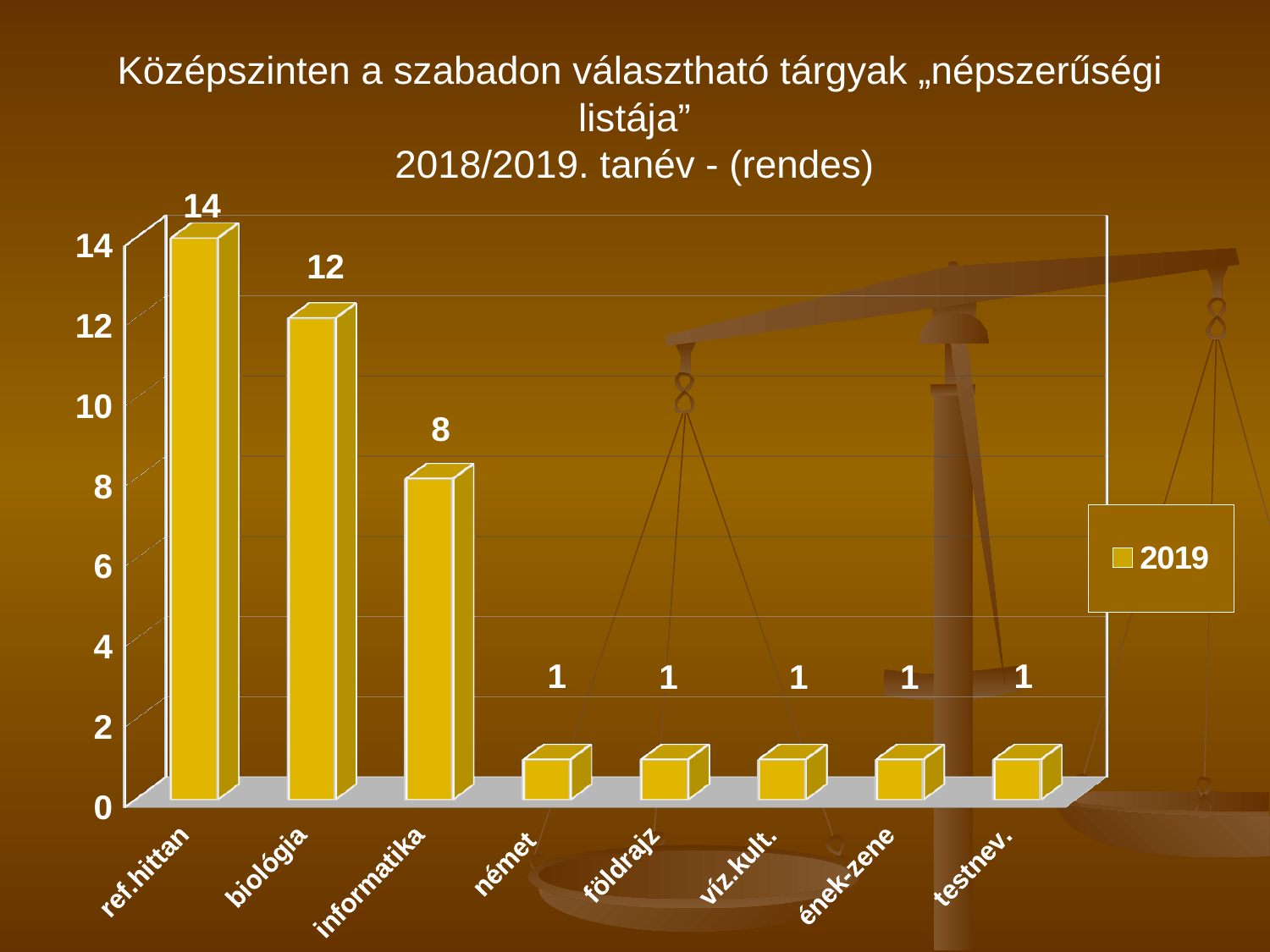

Középszinten a szabadon választható tárgyak „népszerűségi listája”
2018/2019. tanév - (rendes)

[unsupported chart]